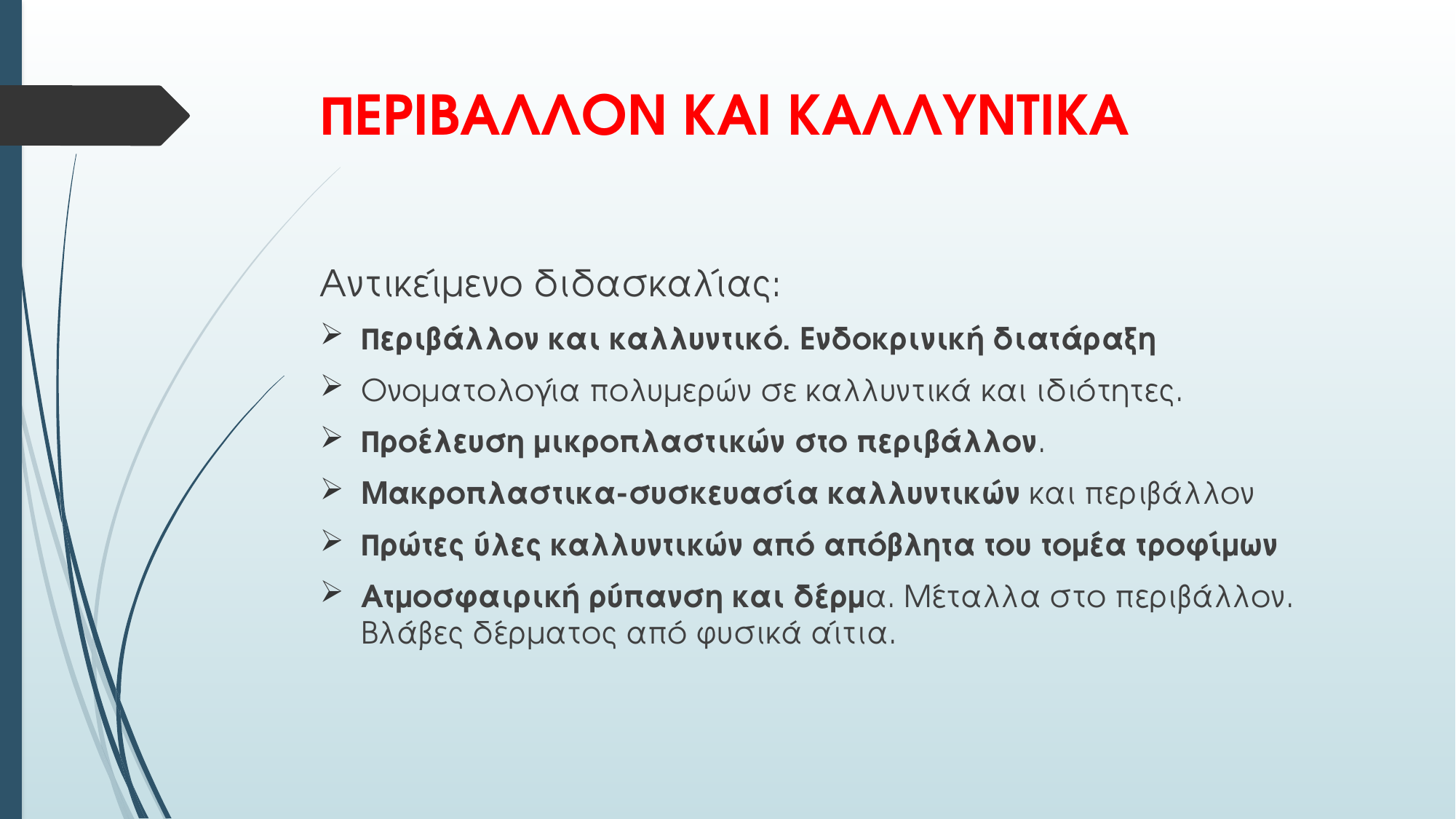

# ΠΕΡΙΒΑΛΛΟΝ ΚΑΙ ΚΑΛΛΥΝΤΙΚΑ
Αντικείμενο διδασκαλίας:
Περιβάλλον και καλλυντικό. Ενδοκρινική διατάραξη
Ονοματολογία πολυμερών σε καλλυντικά και ιδιότητες.
Προέλευση μικροπλαστικών στο περιβάλλον.
Μακροπλαστικα-συσκευασία καλλυντικών και περιβάλλον
Πρώτες ύλες καλλυντικών από απόβλητα του τομέα τροφίμων
Ατμοσφαιρική ρύπανση και δέρμα. Μέταλλα στο περιβάλλον. Βλάβες δέρματος από φυσικά αίτια.